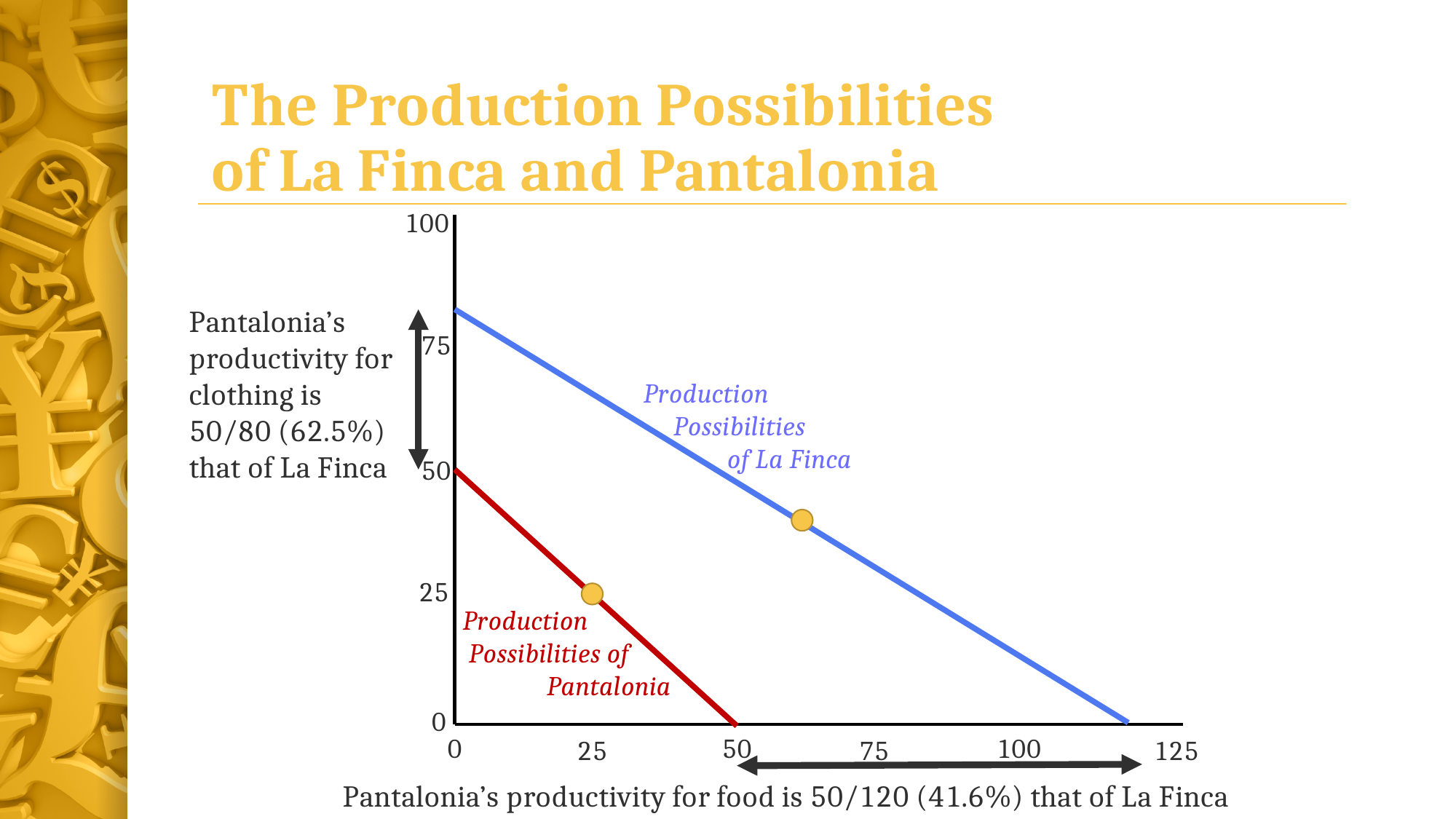

The Production Possibilities
of La Finca and Pantalonia
100
Pantalonia’s productivity for clothing is 50/80 (62.5%) that of La Finca
75
Production
     Possibilities
              of La Finca
50

25

Production
 Possibilities of
              Pantalonia
0
0
50
100
25
75
125
Pantalonia’s productivity for food is 50/120 (41.6%) that of La Finca